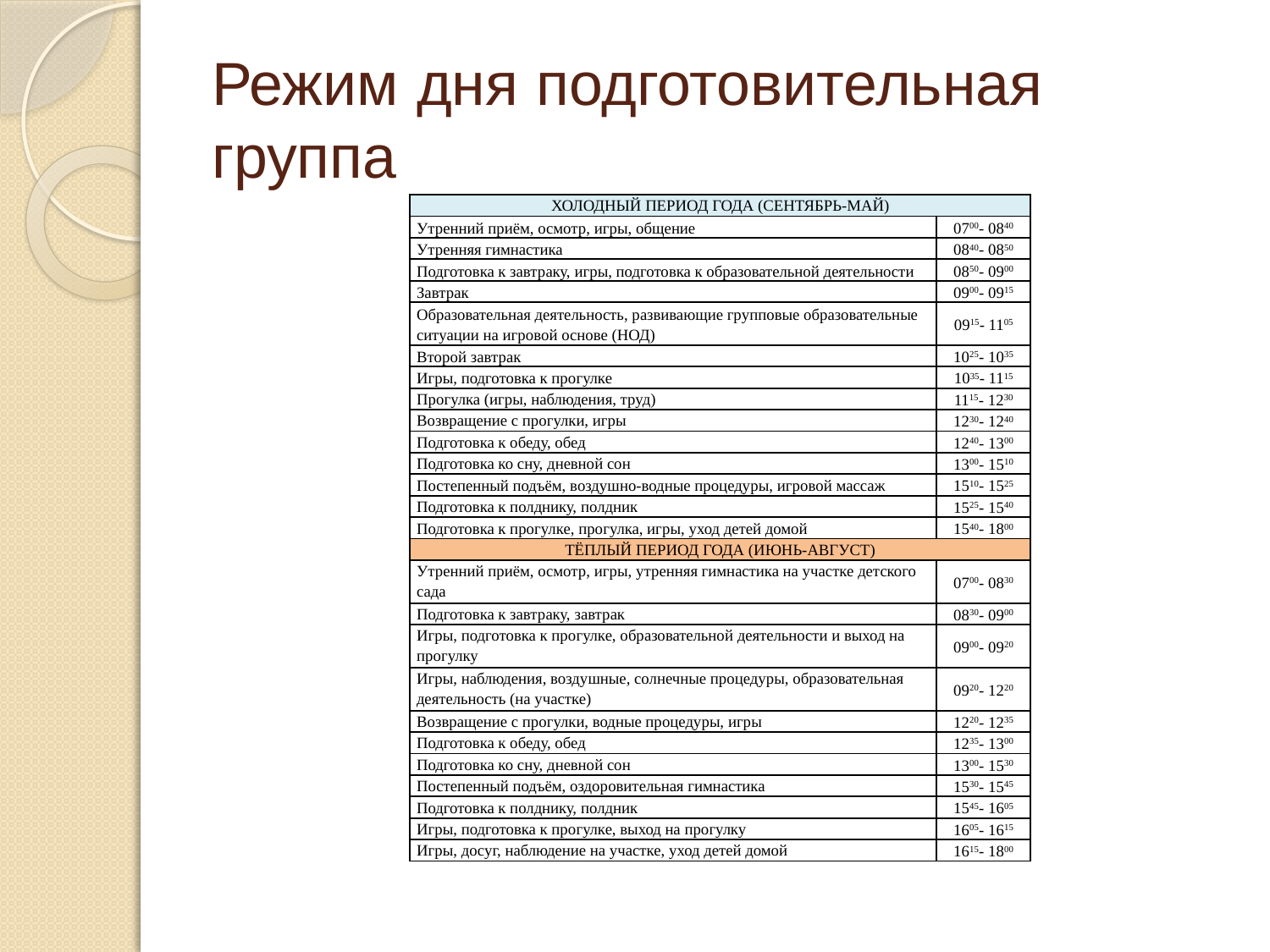

# Режим дня подготовительная группа
| ХОЛОДНЫЙ ПЕРИОД ГОДА (СЕНТЯБРЬ-МАЙ) |  |
| --- | --- |
| Утренний приём, осмотр, игры, общение | 0700- 0840 |
| Утренняя гимнастика | 0840- 0850 |
| Подготовка к завтраку, игры, подготовка к образовательной деятельности | 0850- 0900 |
| Завтрак | 0900- 0915 |
| Образовательная деятельность, развивающие групповые образовательные ситуации на игровой основе (НОД) | 0915- 1105 |
| Второй завтрак | 1025- 1035 |
| Игры, подготовка к прогулке | 1035- 1115 |
| Прогулка (игры, наблюдения, труд) | 1115- 1230 |
| Возвращение с прогулки, игры | 1230- 1240 |
| Подготовка к обеду, обед | 1240- 1300 |
| Подготовка ко сну, дневной сон | 1300- 1510 |
| Постепенный подъём, воздушно-водные процедуры, игровой массаж | 1510- 1525 |
| Подготовка к полднику, полдник | 1525- 1540 |
| Подготовка к прогулке, прогулка, игры, уход детей домой | 1540- 1800 |
| ТЁПЛЫЙ ПЕРИОД ГОДА (ИЮНЬ-АВГУСТ) |  |
| Утренний приём, осмотр, игры, утренняя гимнастика на участке детского сада | 0700- 0830 |
| Подготовка к завтраку, завтрак | 0830- 0900 |
| Игры, подготовка к прогулке, образовательной деятельности и выход на прогулку | 0900- 0920 |
| Игры, наблюдения, воздушные, солнечные процедуры, образовательная деятельность (на участке) | 0920- 1220 |
| Возвращение с прогулки, водные процедуры, игры | 1220- 1235 |
| Подготовка к обеду, обед | 1235- 1300 |
| Подготовка ко сну, дневной сон | 1300- 1530 |
| Постепенный подъём, оздоровительная гимнастика | 1530- 1545 |
| Подготовка к полднику, полдник | 1545- 1605 |
| Игры, подготовка к прогулке, выход на прогулку | 1605- 1615 |
| Игры, досуг, наблюдение на участке, уход детей домой | 1615- 1800 |